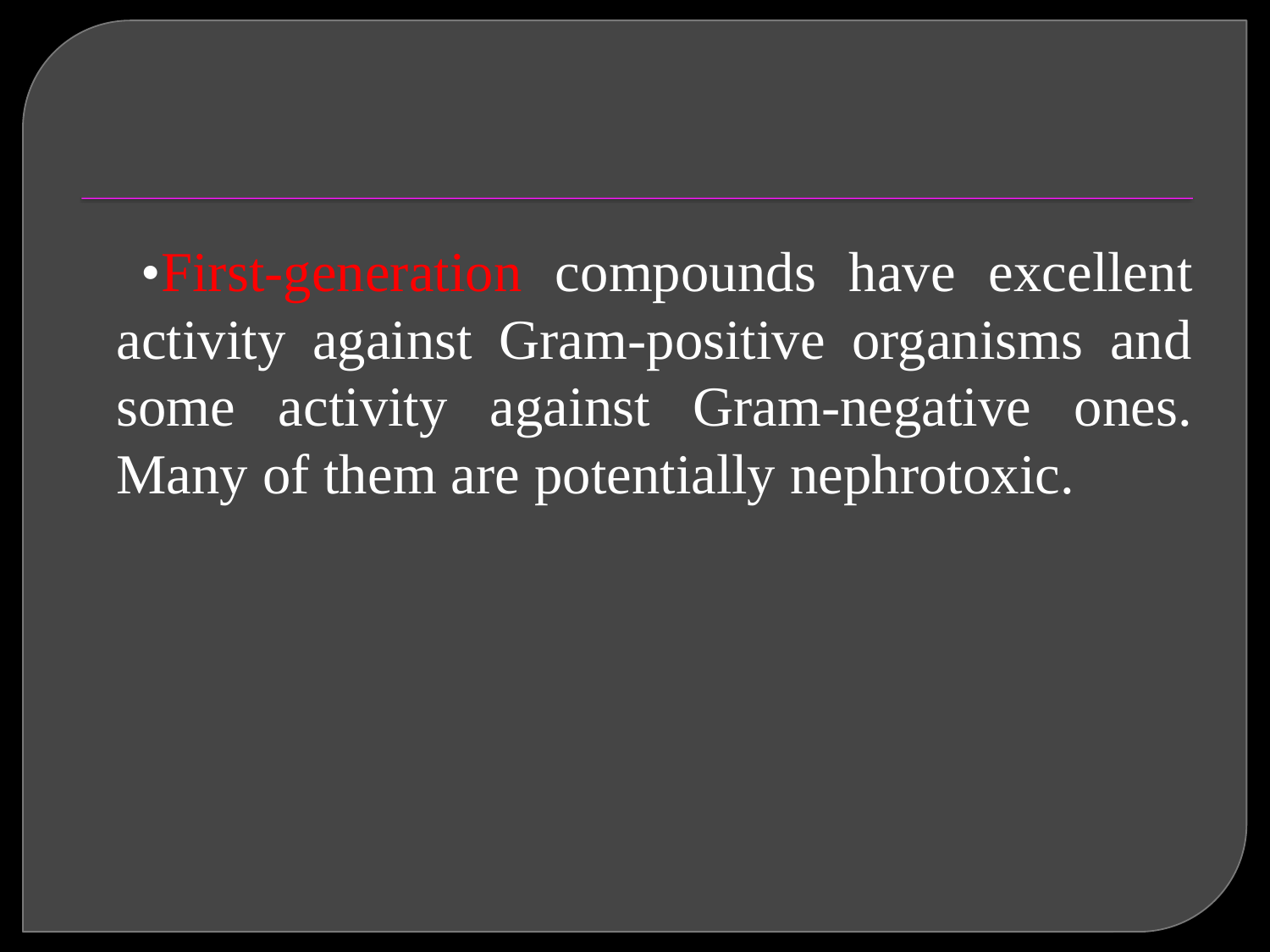

#
  •First-generation compounds have excellent activity against Gram-positive organisms and some activity against Gram-negative ones. Many of them are potentially nephrotoxic.